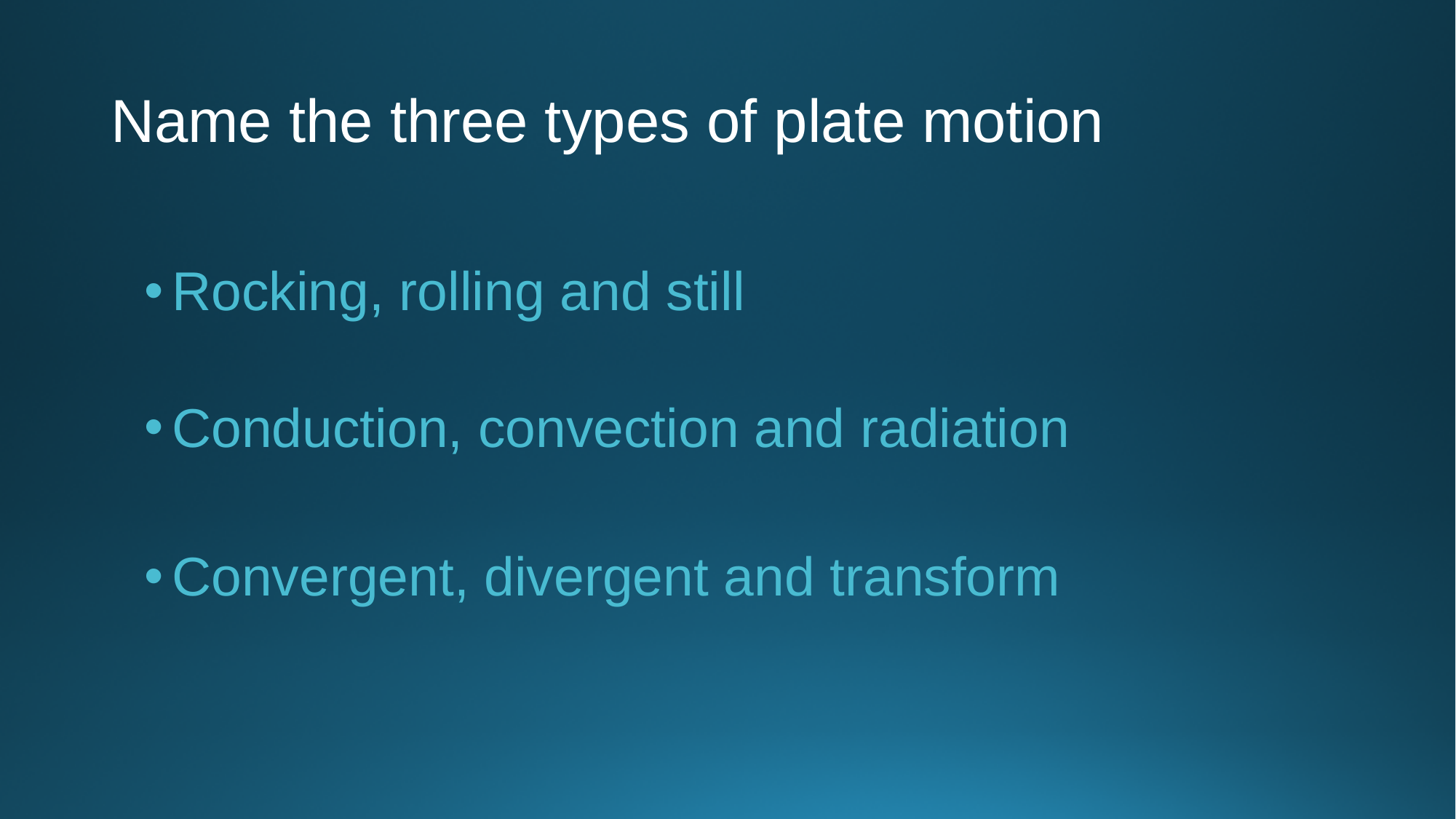

# Name the three types of plate motion
Rocking, rolling and still
Conduction, convection and radiation
Convergent, divergent and transform